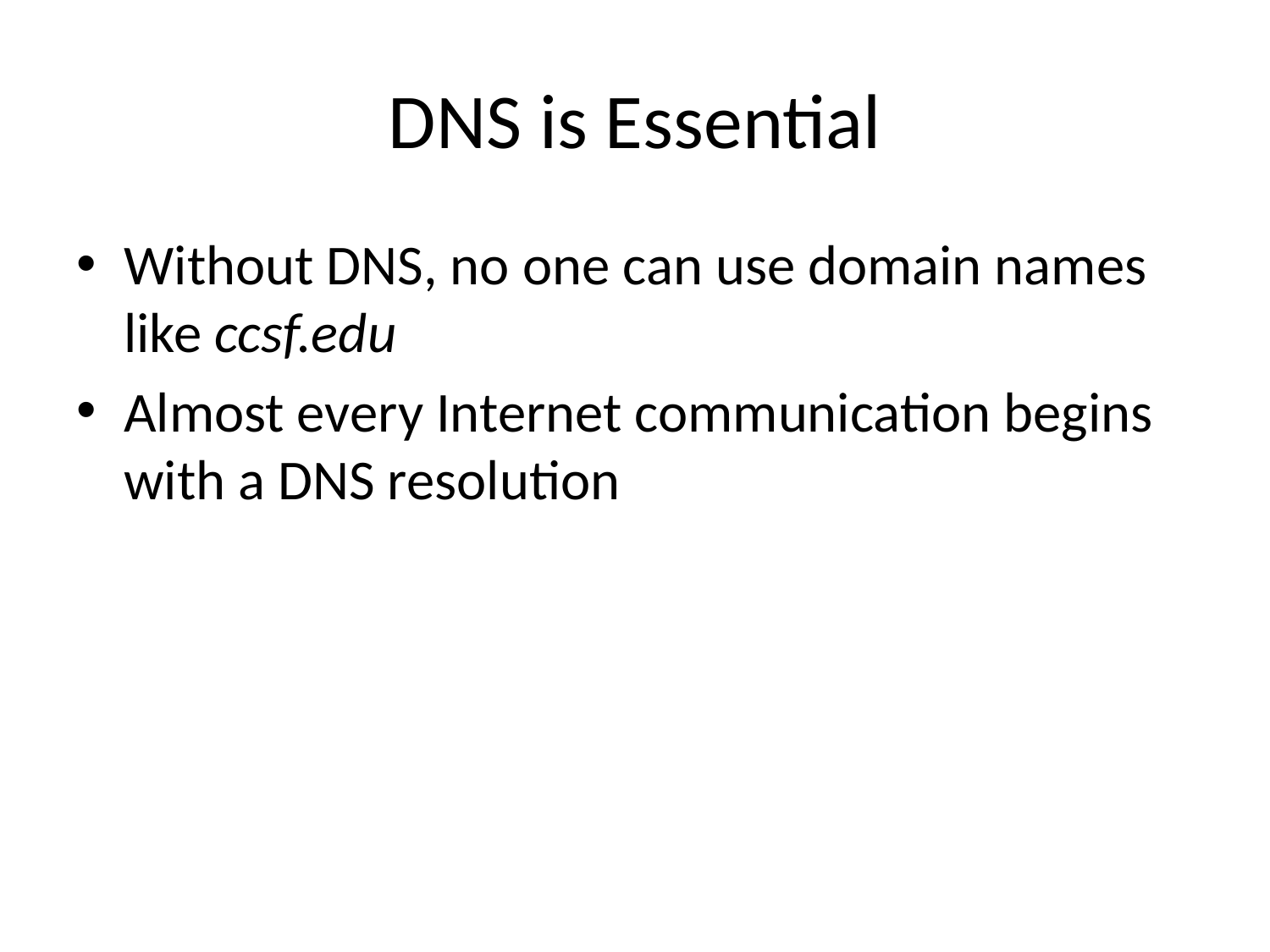

# DNS is Essential
Without DNS, no one can use domain names like ccsf.edu
Almost every Internet communication begins with a DNS resolution